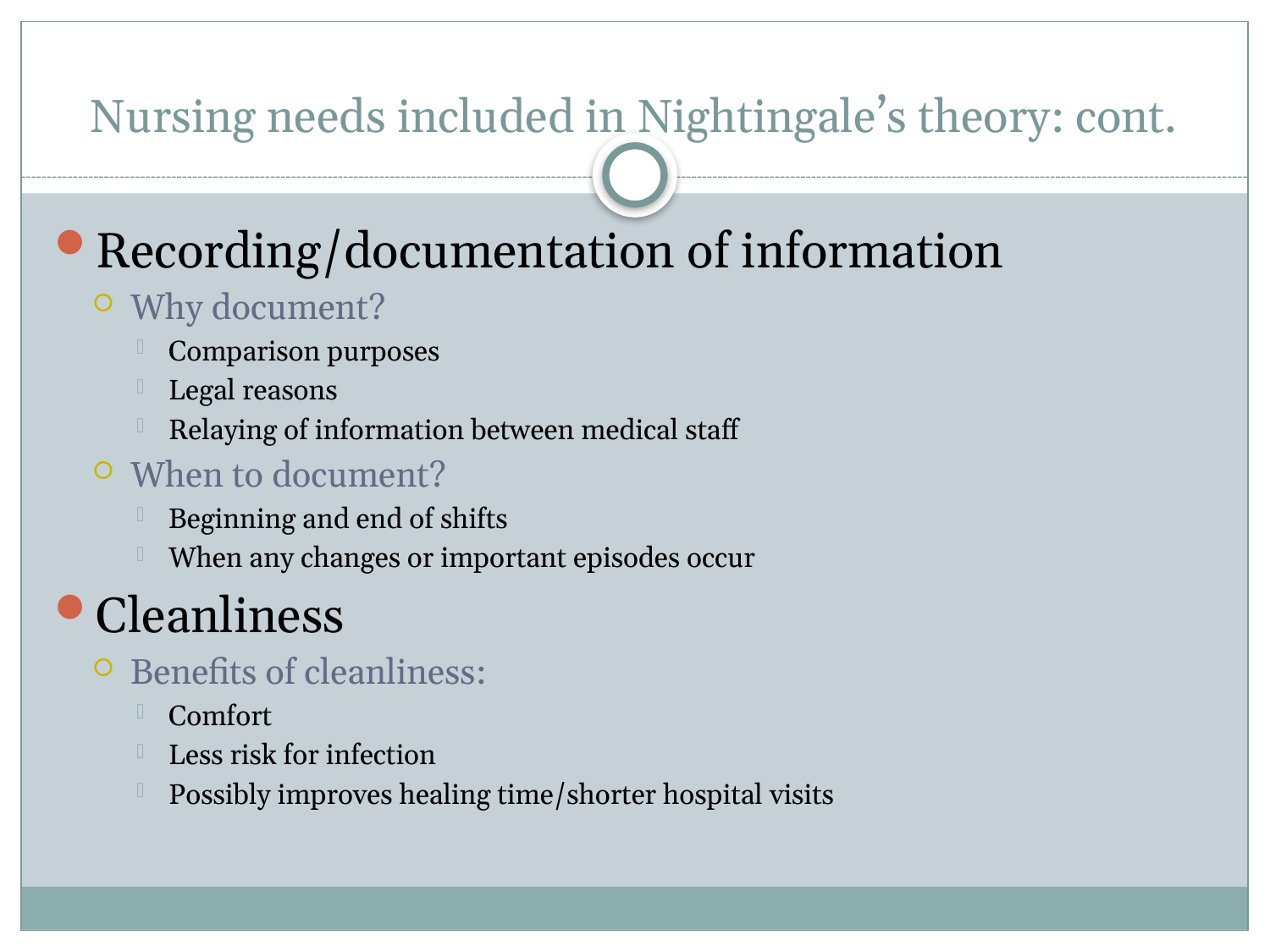

# Nursing needs included in Nightingale’s theory: cont.
Recording/documentation of information
Why document?
Comparison purposes
Legal reasons
Relaying of information between medical staff
When to document?
Beginning and end of shifts
When any changes or important episodes occur
Cleanliness
Benefits of cleanliness:
Comfort
Less risk for infection
Possibly improves healing time/shorter hospital visits